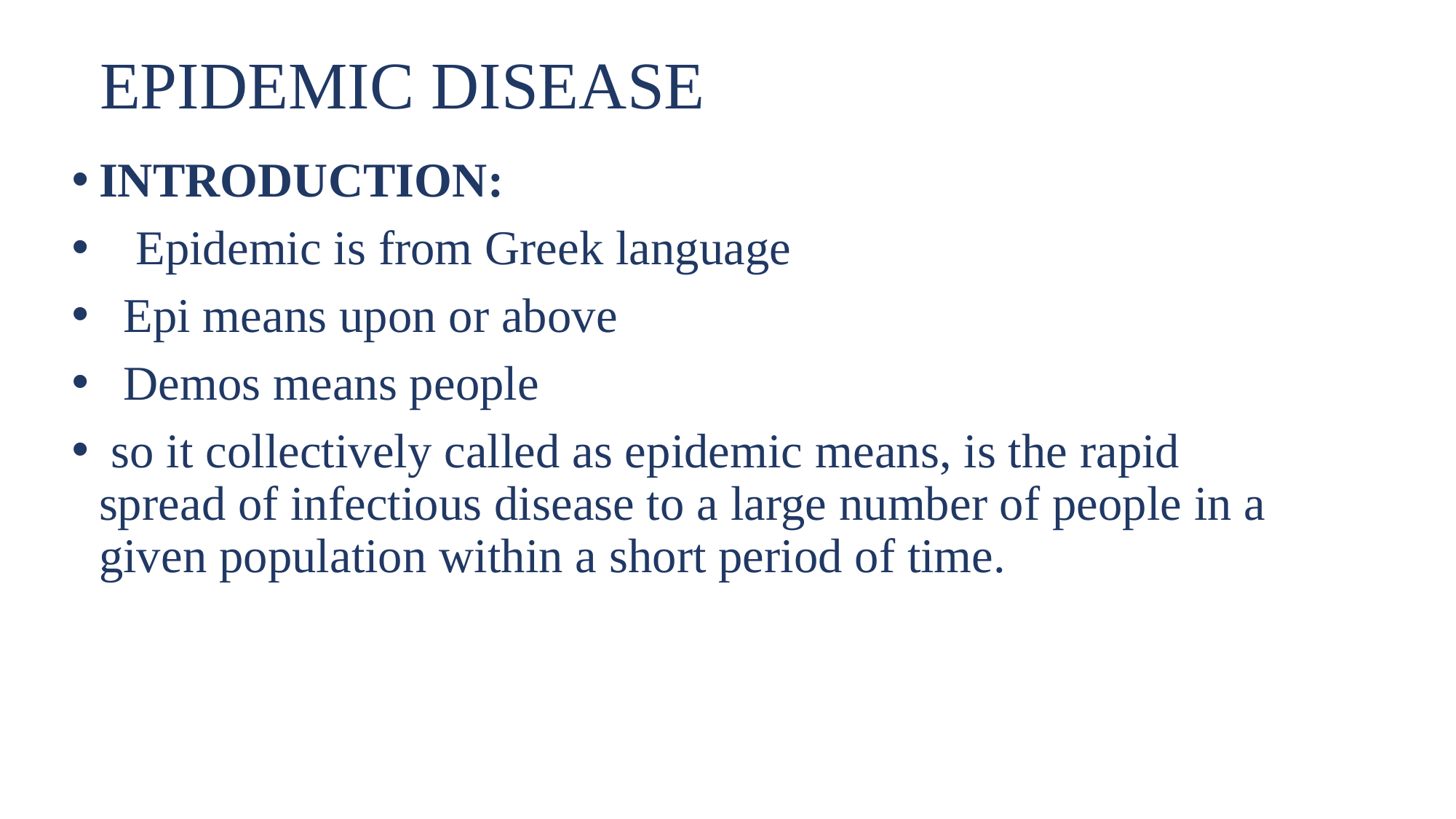

# EPIDEMIC DISEASE
INTRODUCTION:
   Epidemic is from Greek language
  Epi means upon or above
  Demos means people
 so it collectively called as epidemic means, is the rapid spread of infectious disease to a large number of people in a given population within a short period of time.